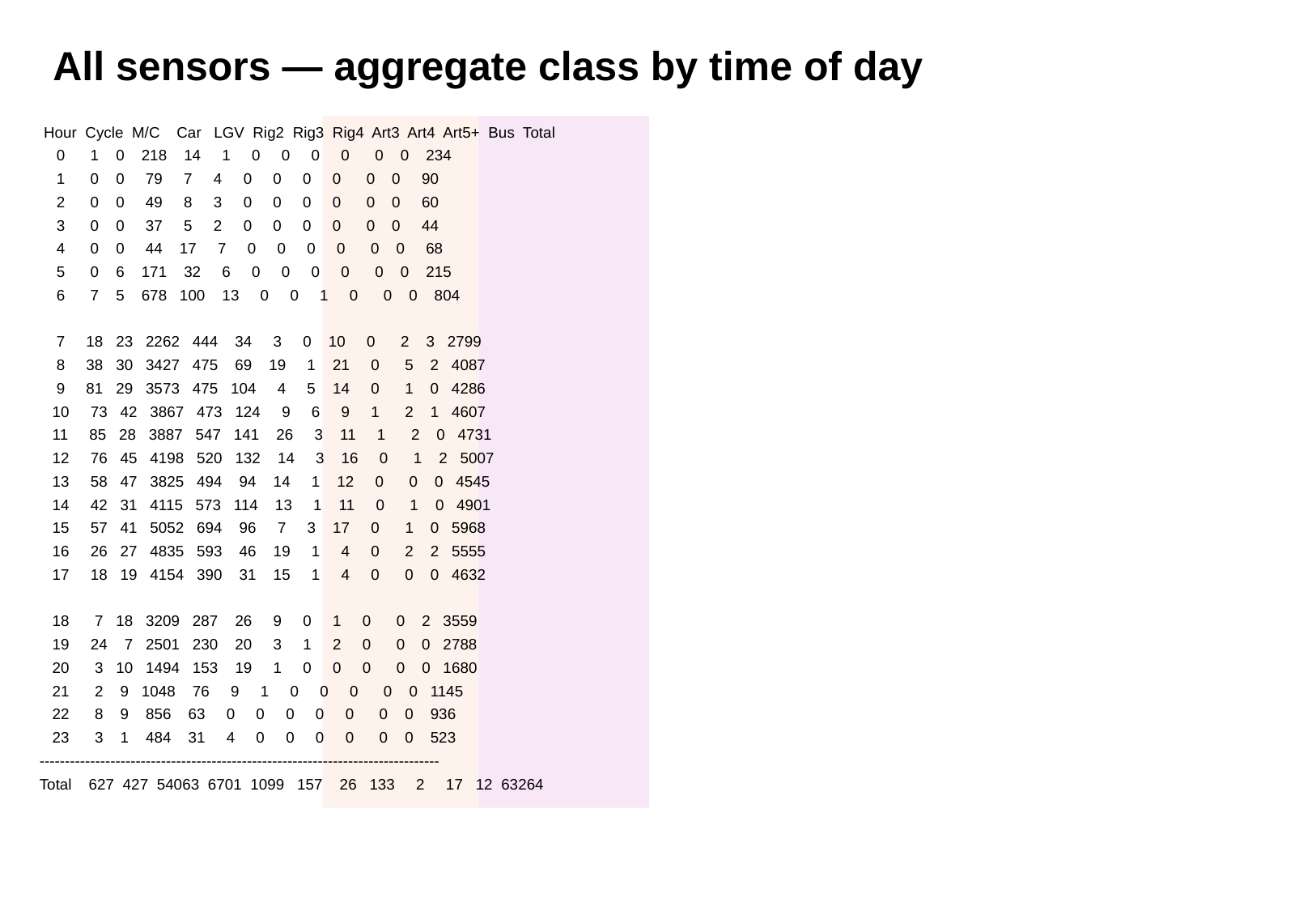

# All sensors — aggregate class by time of day

 Hour  Cycle  M/C    Car   LGV  Rig2  Rig3  Rig4  Art3  Art4  Art5+  Bus  Total
    0      1    0    218    14     1     0     0     0     0      0    0    234
    1      0    0     79     7     4     0     0     0     0      0    0     90
    2      0    0     49     8     3     0     0     0     0      0    0     60
    3      0    0     37     5     2     0     0     0     0      0    0     44
    4      0    0     44    17     7     0     0     0     0      0    0     68
    5      0    6    171    32     6     0     0     0     0      0    0    215
    6      7    5    678   100    13     0     0     1     0      0    0    804

    7     18   23   2262   444    34     3     0    10     0      2    3   2799
    8     38   30   3427   475    69    19     1    21     0      5    2   4087
    9     81   29   3573   475   104     4     5    14     0      1    0   4286
   10     73   42   3867   473   124     9     6     9     1      2    1   4607
   11     85   28   3887   547   141    26     3    11     1      2    0   4731
   12     76   45   4198   520   132    14     3    16     0      1    2   5007
   13     58   47   3825   494    94    14     1    12     0      0    0   4545
   14     42   31   4115   573   114    13     1    11     0      1    0   4901
   15     57   41   5052   694    96     7     3    17     0      1    0   5968
   16     26   27   4835   593    46    19     1     4     0      2    2   5555
   17     18   19   4154   390    31    15     1     4     0      0    0   4632

   18      7   18   3209   287    26     9     0     1     0      0    2   3559
   19     24    7   2501   230    20     3     1     2     0      0    0   2788
   20      3   10   1494   153    19     1     0     0     0      0    0   1680
   21      2    9   1048    76     9     1     0     0     0      0    0   1145
   22      8    9    856    63     0     0     0     0     0      0    0    936
   23      3    1    484    31     4     0     0     0     0      0    0    523
-------------------------------------------------------------------------------
Total    627  427  54063  6701  1099   157    26   133     2     17   12  63264